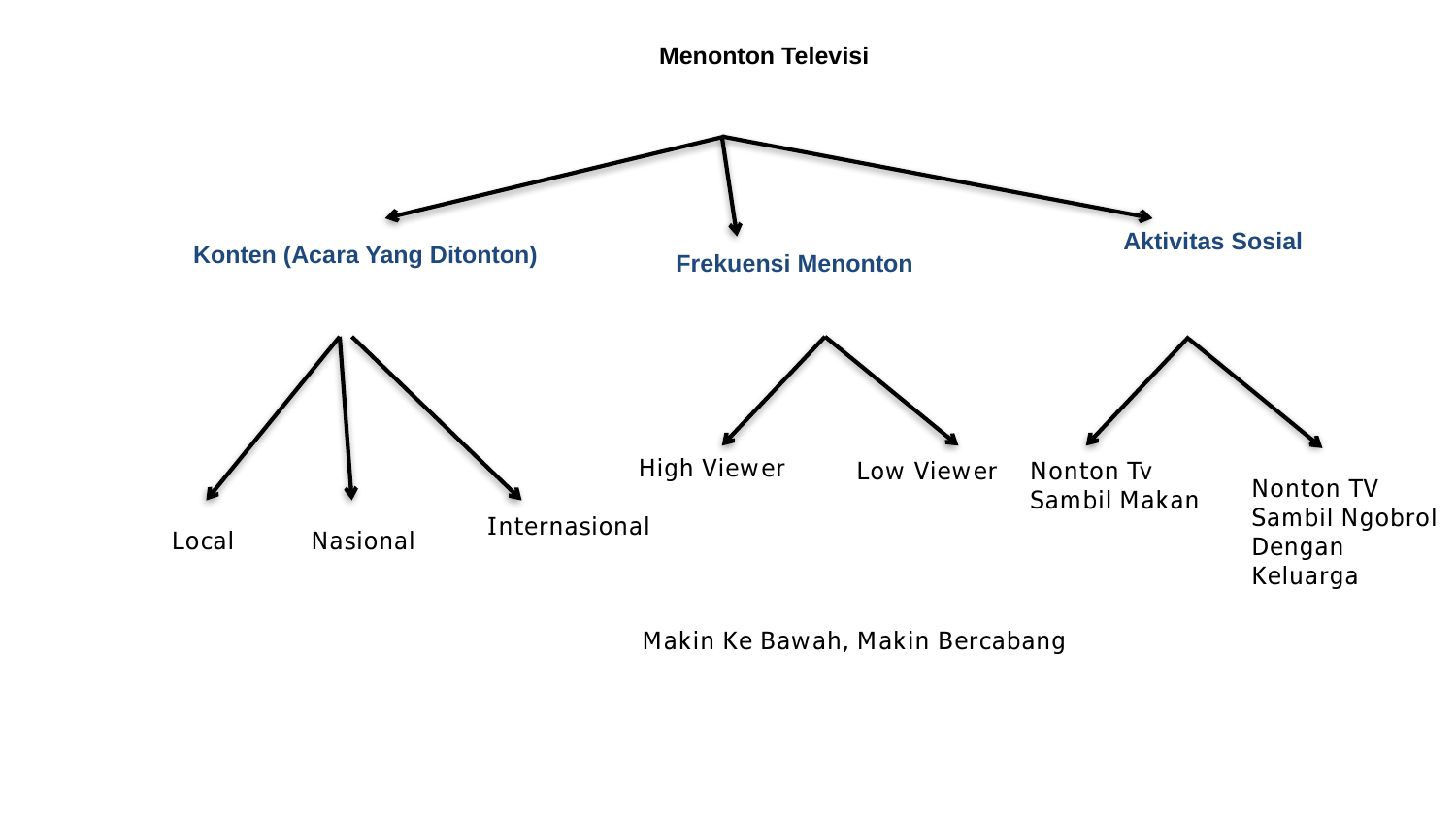

# Menonton Televisi
Aktivitas Sosial
Konten (Acara Yang Ditonton)
Frekuensi Menonton
High Viewer
Nonton Tv
Sambil Makan
Low Viewer
Nonton TV
Sambil Ngobrol Dengan
Keluarga
Internasional
Nasional
Local
Makin Ke Bawah, Makin Bercabang